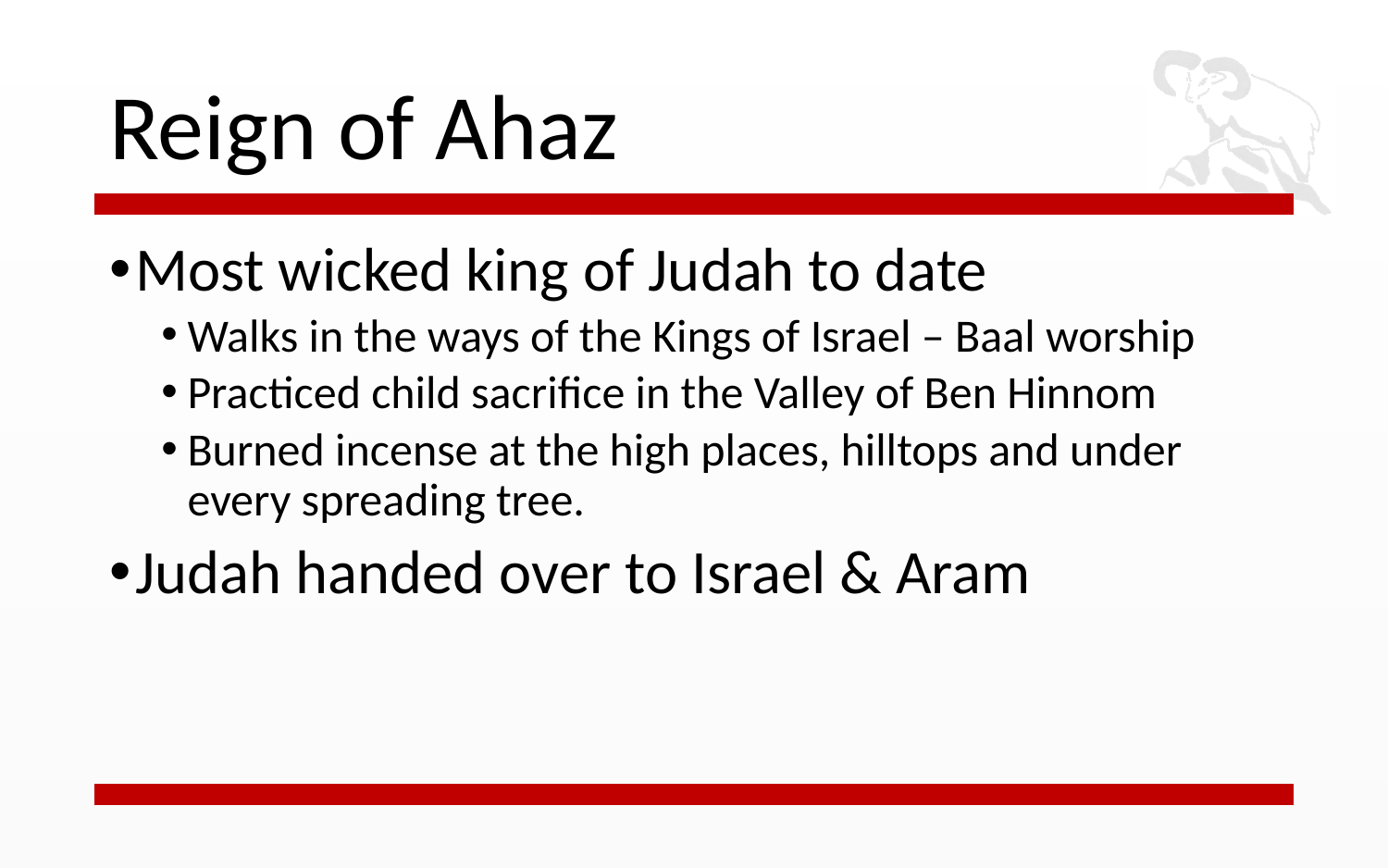

# Reign of Ahaz
Most wicked king of Judah to date
Walks in the ways of the Kings of Israel – Baal worship
Practiced child sacrifice in the Valley of Ben Hinnom
Burned incense at the high places, hilltops and under every spreading tree.
Judah handed over to Israel & Aram